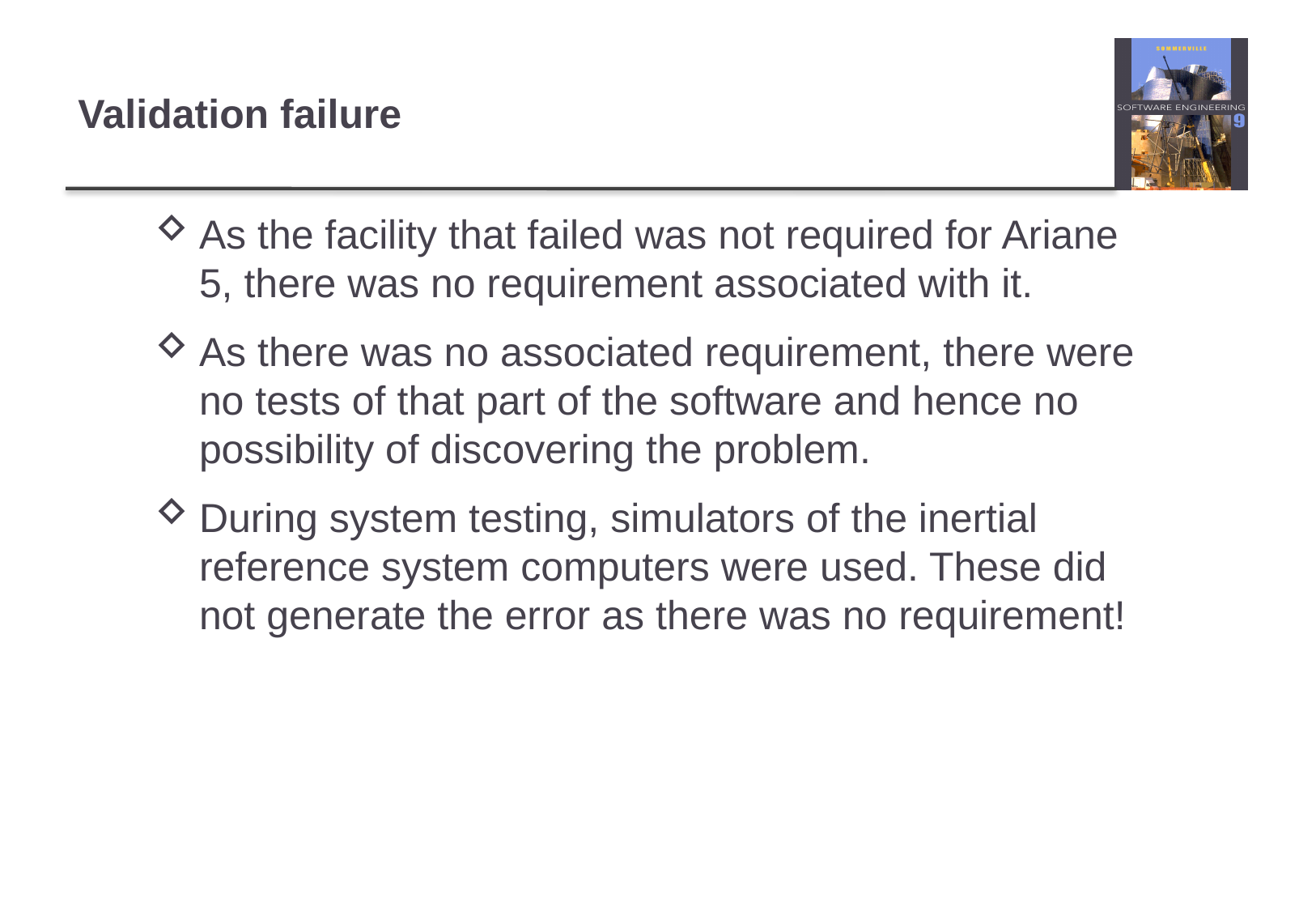

# Validation failure
As the facility that failed was not required for Ariane 5, there was no requirement associated with it.
As there was no associated requirement, there were no tests of that part of the software and hence no possibility of discovering the problem.
During system testing, simulators of the inertial reference system computers were used. These did not generate the error as there was no requirement!